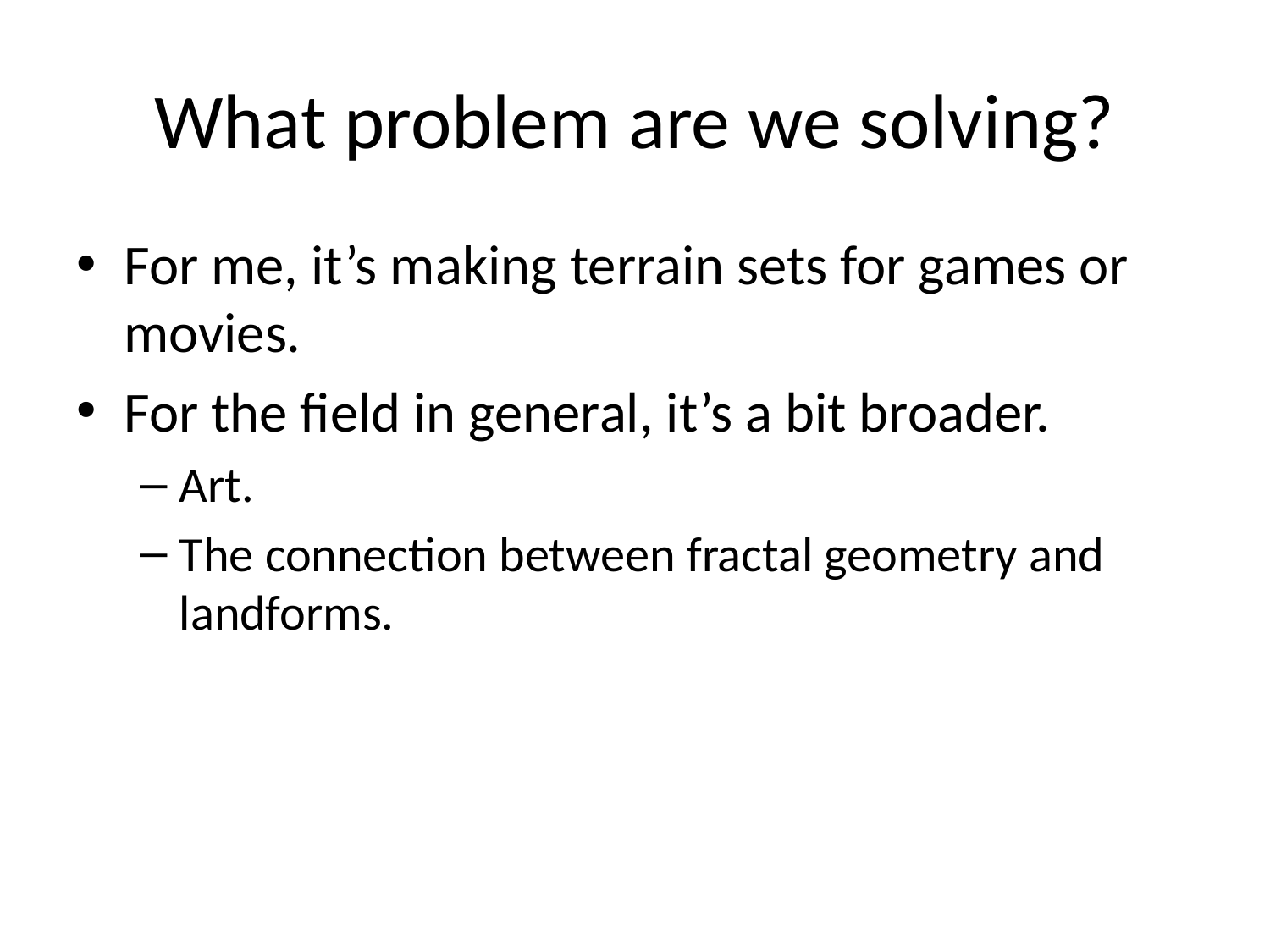

# What problem are we solving?
For me, it’s making terrain sets for games or movies.
For the field in general, it’s a bit broader.
Art.
The connection between fractal geometry and landforms.